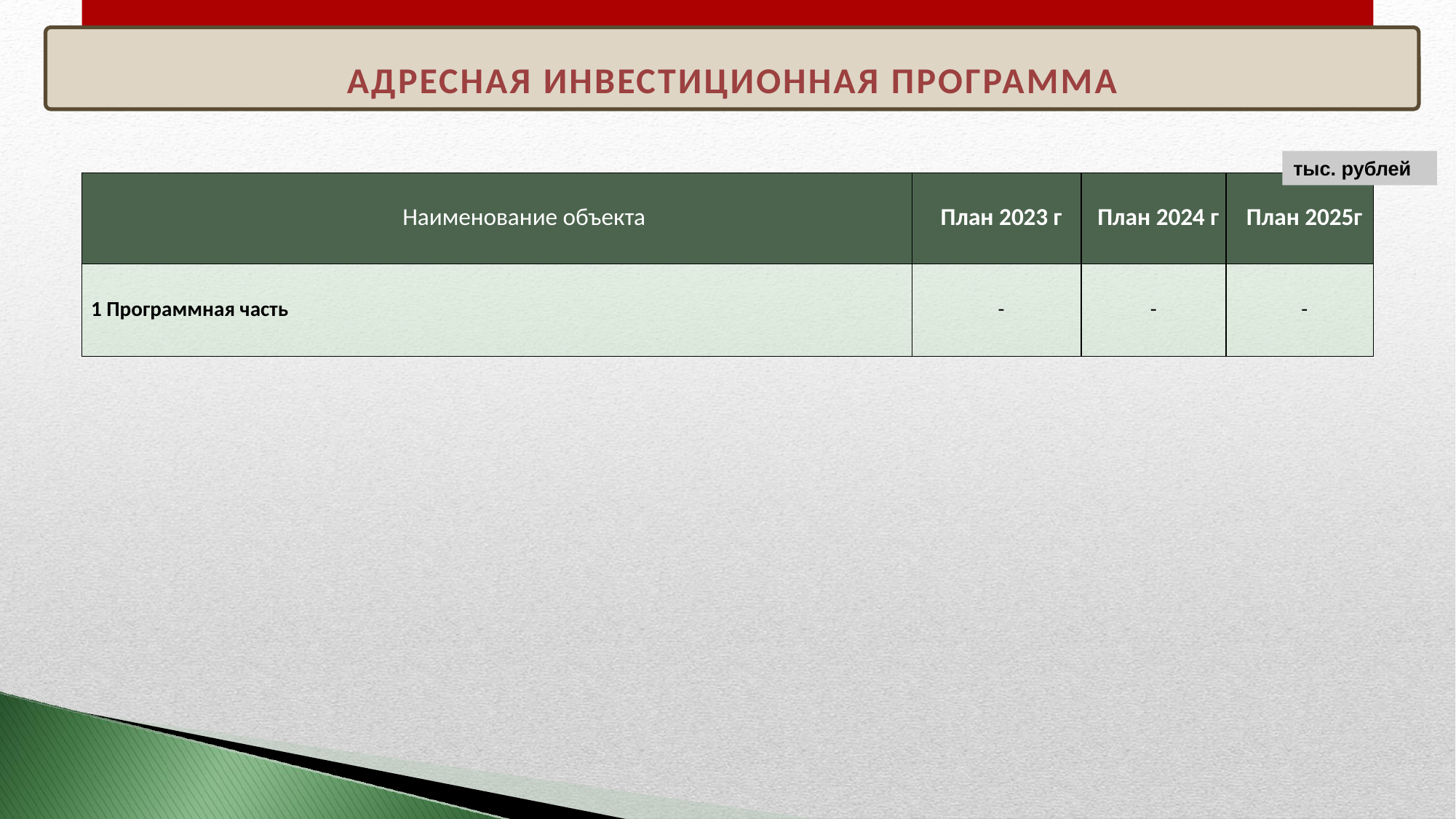

Адресная инвестиционная программа
тыс. рублей
| Наименование объекта | План 2023 г | План 2024 г | План 2025г |
| --- | --- | --- | --- |
| 1 Программная часть | - | - | - |